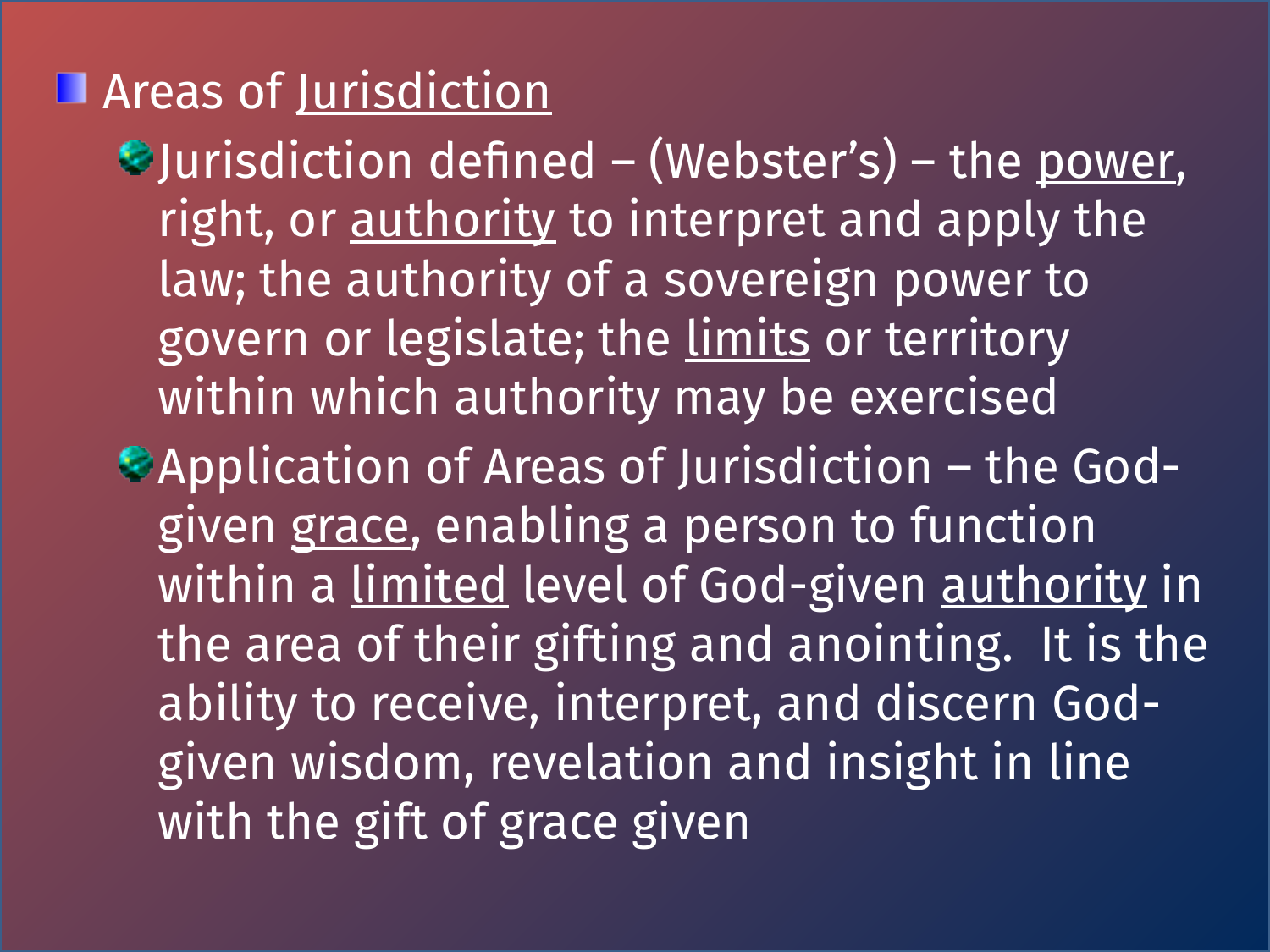

Areas of Jurisdiction
Jurisdiction defined – (Webster’s) – the power, right, or authority to interpret and apply the law; the authority of a sovereign power to govern or legislate; the limits or territory within which authority may be exercised
Application of Areas of Jurisdiction – the God-given grace, enabling a person to function within a limited level of God-given authority in the area of their gifting and anointing.  It is the ability to receive, interpret, and discern God-given wisdom, revelation and insight in line with the gift of grace given